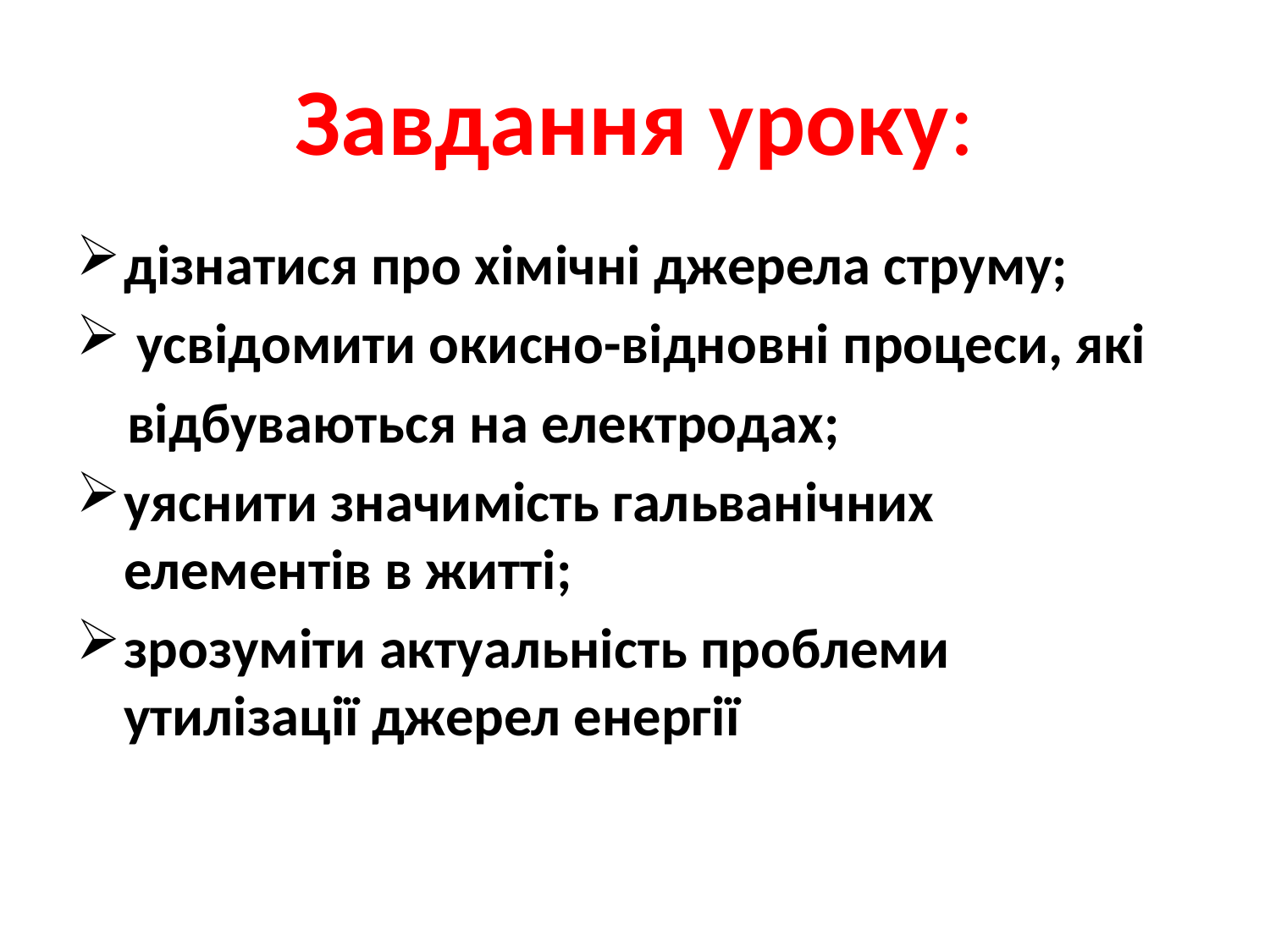

# Завдання уроку:
дізнатися про хімічні джерела струму;
 усвідомити окисно-відновні процеси, які
    відбуваються на електродах;
уяснити значимість гальванічних    елементів в житті;
зрозуміти актуальність проблеми утилізації джерел енергії